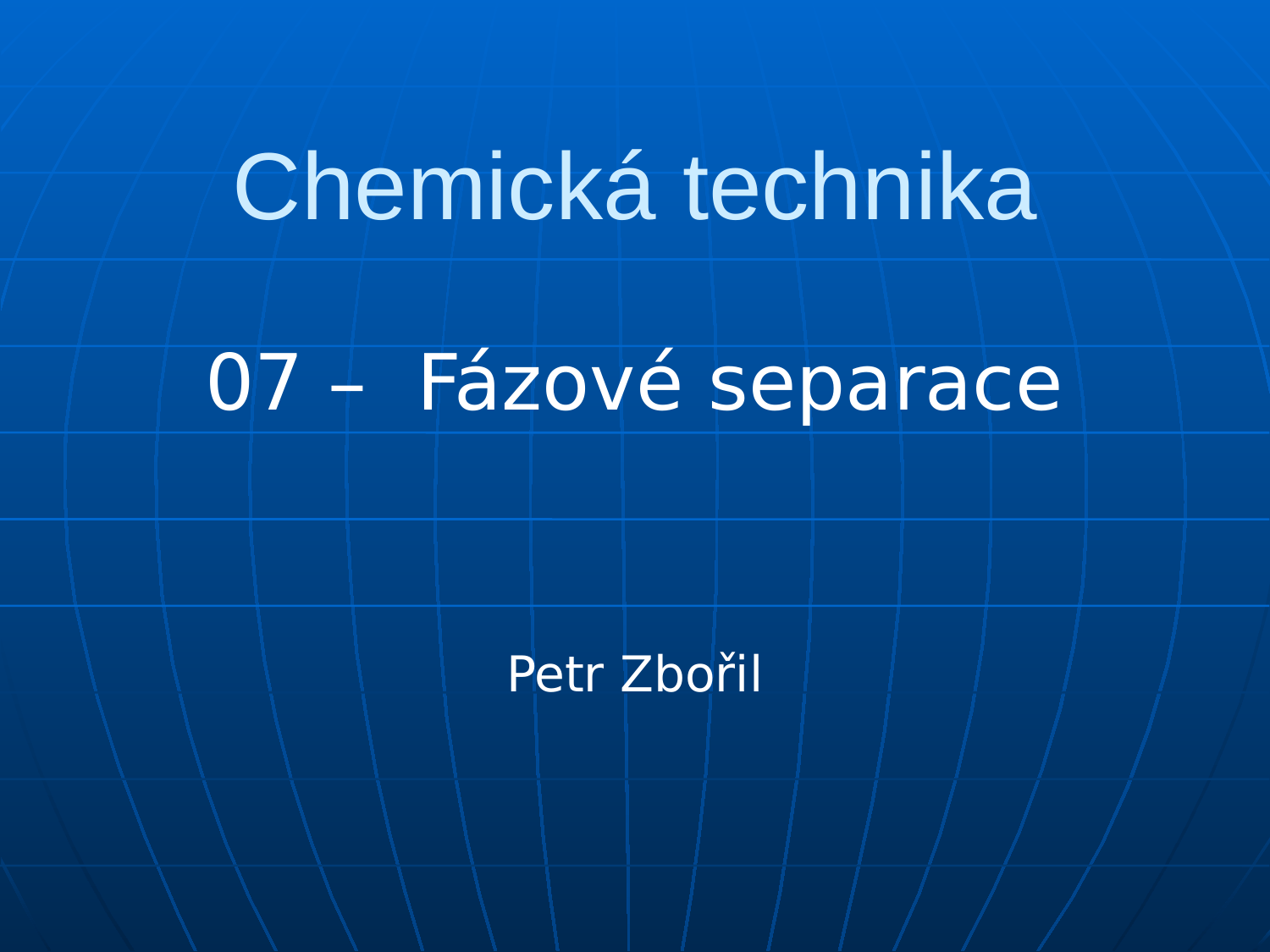

# Chemická technika
07 –  Fázové separace

Petr Zbořil